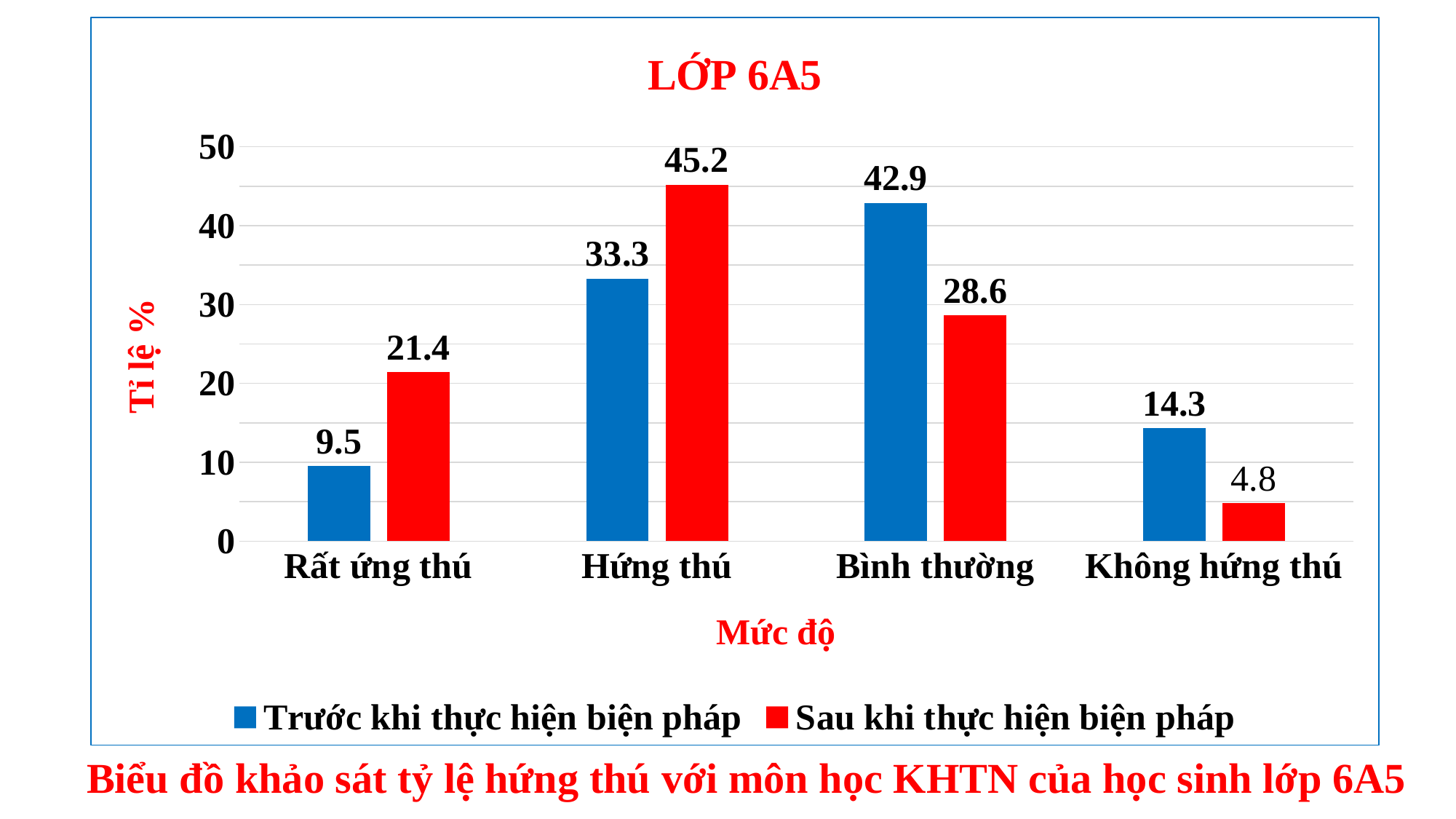

### Chart: LỚP 6A5

| Category | Trước khi thực hiện biện pháp | Sau khi thực hiện biện pháp |
|---|---|---|
| Rất ứng thú | 9.5 | 21.4 |
| Hứng thú | 33.3 | 45.2 |
| Bình thường | 42.9 | 28.6 |
| Không hứng thú | 14.3 | 4.8 |
Biểu đồ khảo sát tỷ lệ hứng thú với môn học KHTN của học sinh lớp 6A5